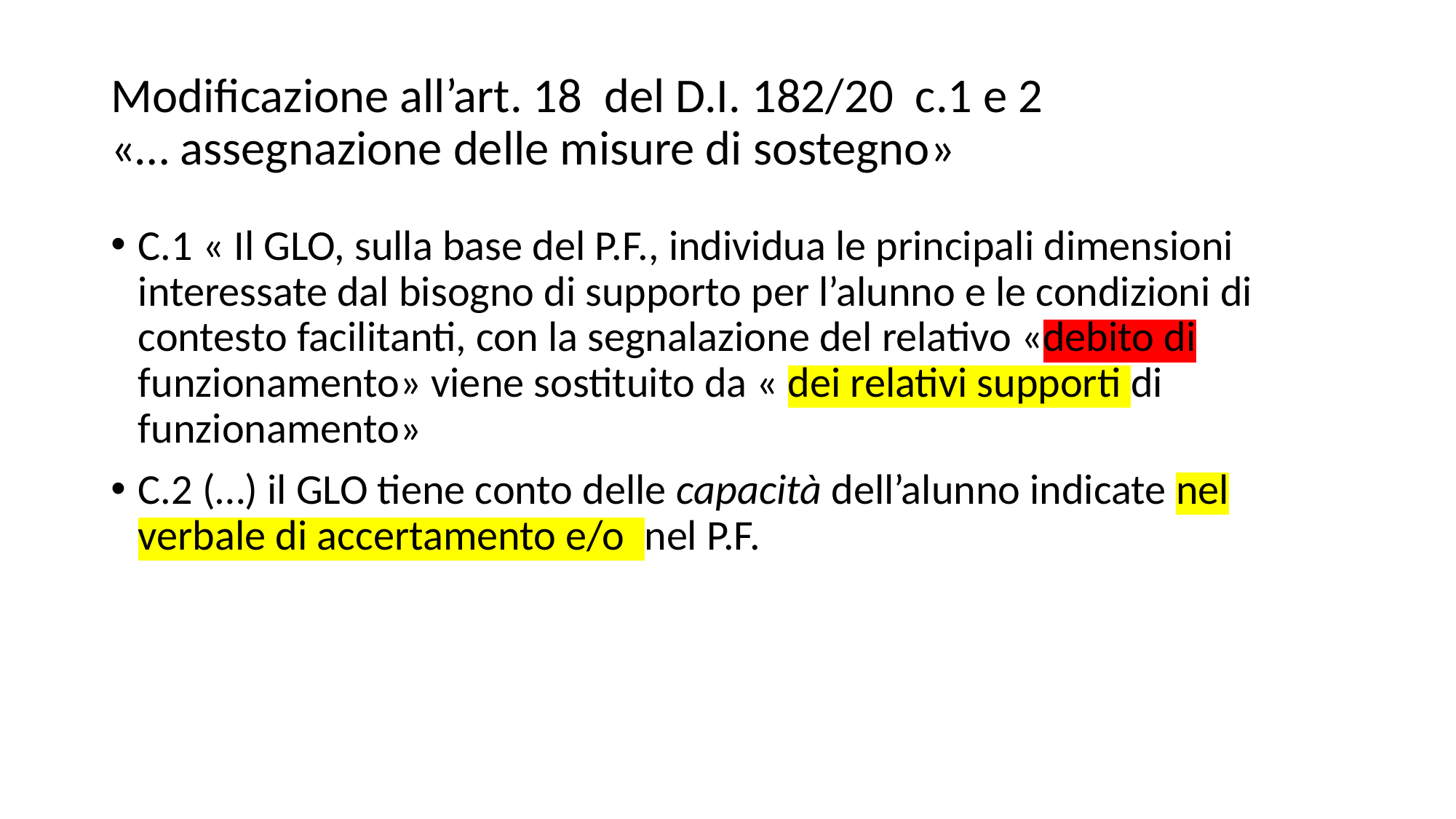

# Modificazione all’art. 18  del D.I. 182/20  c.1 e 2 «… assegnazione delle misure di sostegno»
C.1 « Il GLO, sulla base del P.F., individua le principali dimensioni interessate dal bisogno di supporto per l’alunno e le condizioni di contesto facilitanti, con la segnalazione del relativo «debito di funzionamento» viene sostituito da « dei relativi supporti di funzionamento»
C.2 (…) il GLO tiene conto delle capacità dell’alunno indicate nel verbale di accertamento e/o  nel P.F.